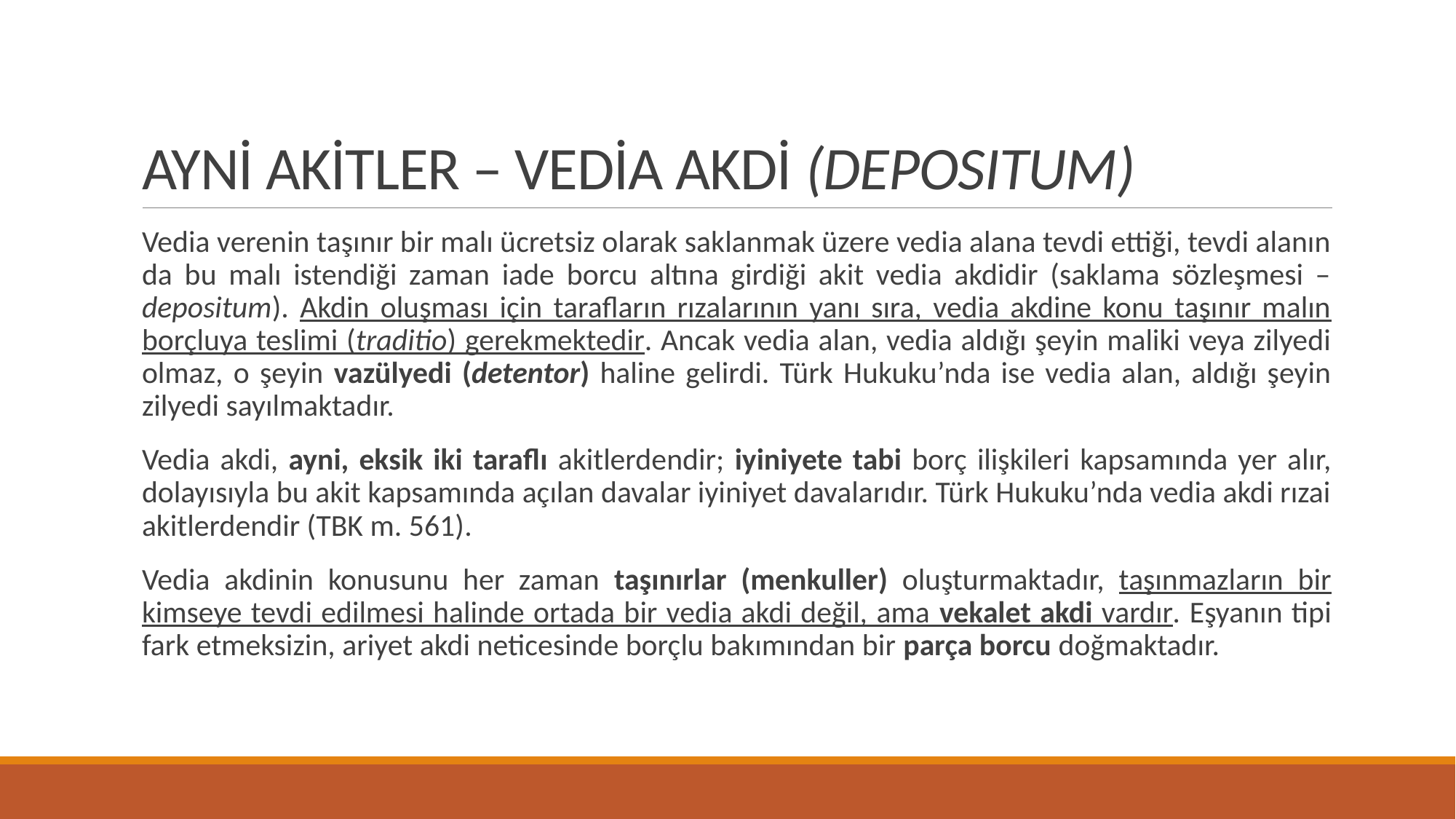

# AYNİ AKİTLER – VEDİA AKDİ (DEPOSITUM)
Vedia verenin taşınır bir malı ücretsiz olarak saklanmak üzere vedia alana tevdi ettiği, tevdi alanın da bu malı istendiği zaman iade borcu altına girdiği akit vedia akdidir (saklama sözleşmesi – depositum). Akdin oluşması için tarafların rızalarının yanı sıra, vedia akdine konu taşınır malın borçluya teslimi (traditio) gerekmektedir. Ancak vedia alan, vedia aldığı şeyin maliki veya zilyedi olmaz, o şeyin vazülyedi (detentor) haline gelirdi. Türk Hukuku’nda ise vedia alan, aldığı şeyin zilyedi sayılmaktadır.
Vedia akdi, ayni, eksik iki taraflı akitlerdendir; iyiniyete tabi borç ilişkileri kapsamında yer alır, dolayısıyla bu akit kapsamında açılan davalar iyiniyet davalarıdır. Türk Hukuku’nda vedia akdi rızai akitlerdendir (TBK m. 561).
Vedia akdinin konusunu her zaman taşınırlar (menkuller) oluşturmaktadır, taşınmazların bir kimseye tevdi edilmesi halinde ortada bir vedia akdi değil, ama vekalet akdi vardır. Eşyanın tipi fark etmeksizin, ariyet akdi neticesinde borçlu bakımından bir parça borcu doğmaktadır.